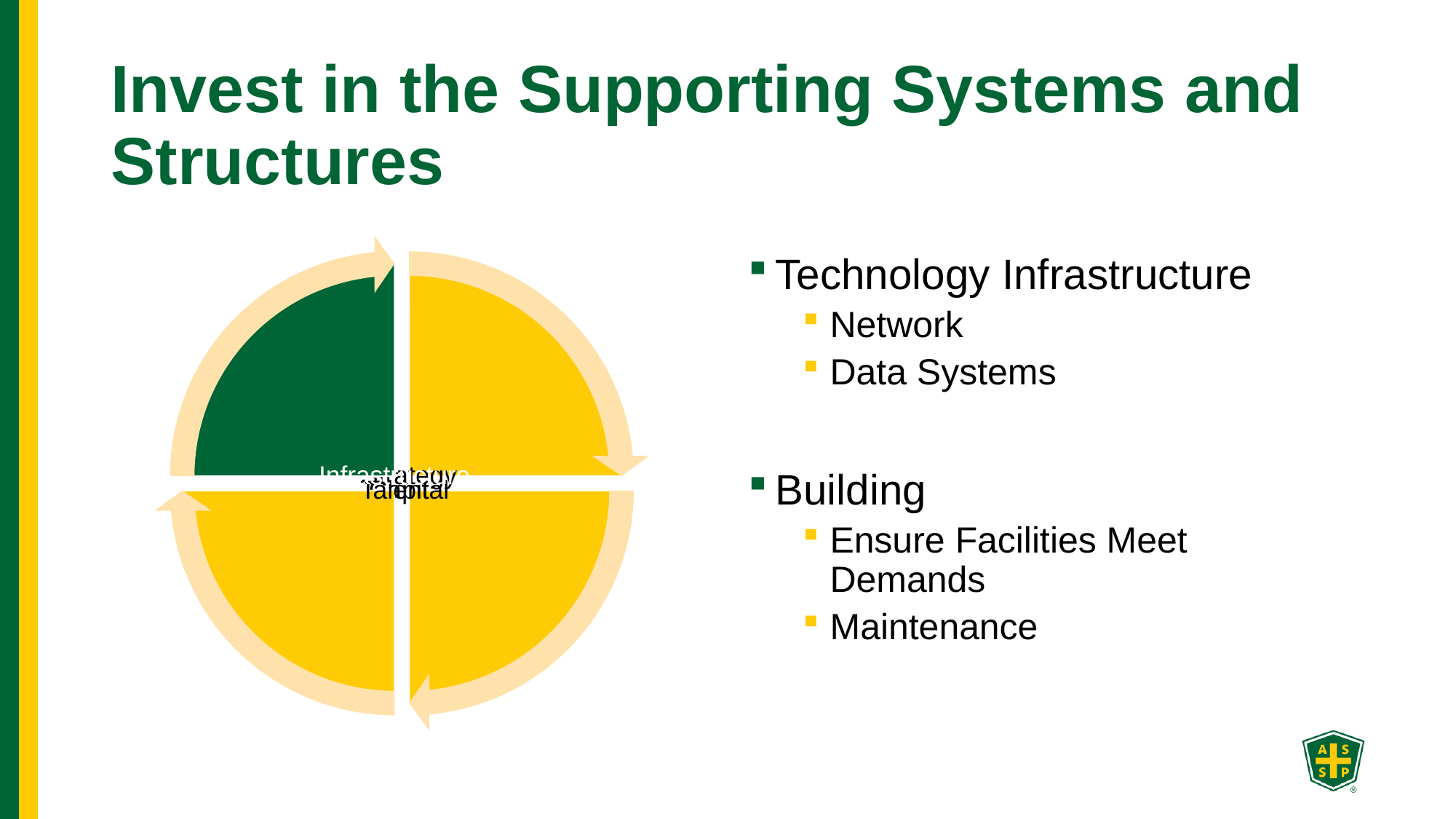

# Invest in the Supporting Systems and Structures
Strategy
Capital
Talent
Infrastructure
Technology Infrastructure
Network
Data Systems

Building
Ensure Facilities Meet Demands
Maintenance